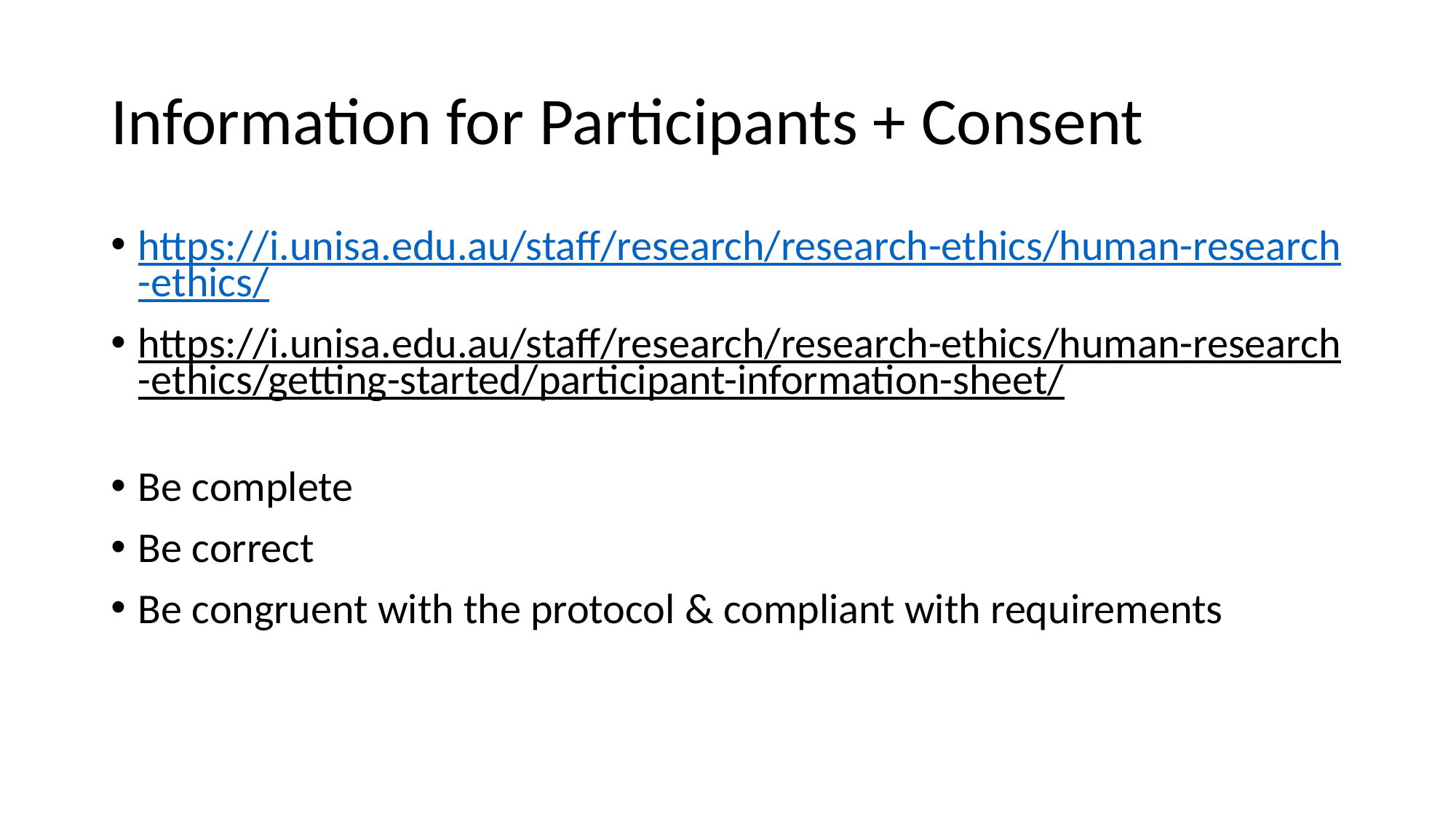

# Information for Participants + Consent
https://i.unisa.edu.au/staff/research/research-ethics/human-research-ethics/
https://i.unisa.edu.au/staff/research/research-ethics/human-research-ethics/getting-started/participant-information-sheet/
Be complete
Be correct
Be congruent with the protocol & compliant with requirements